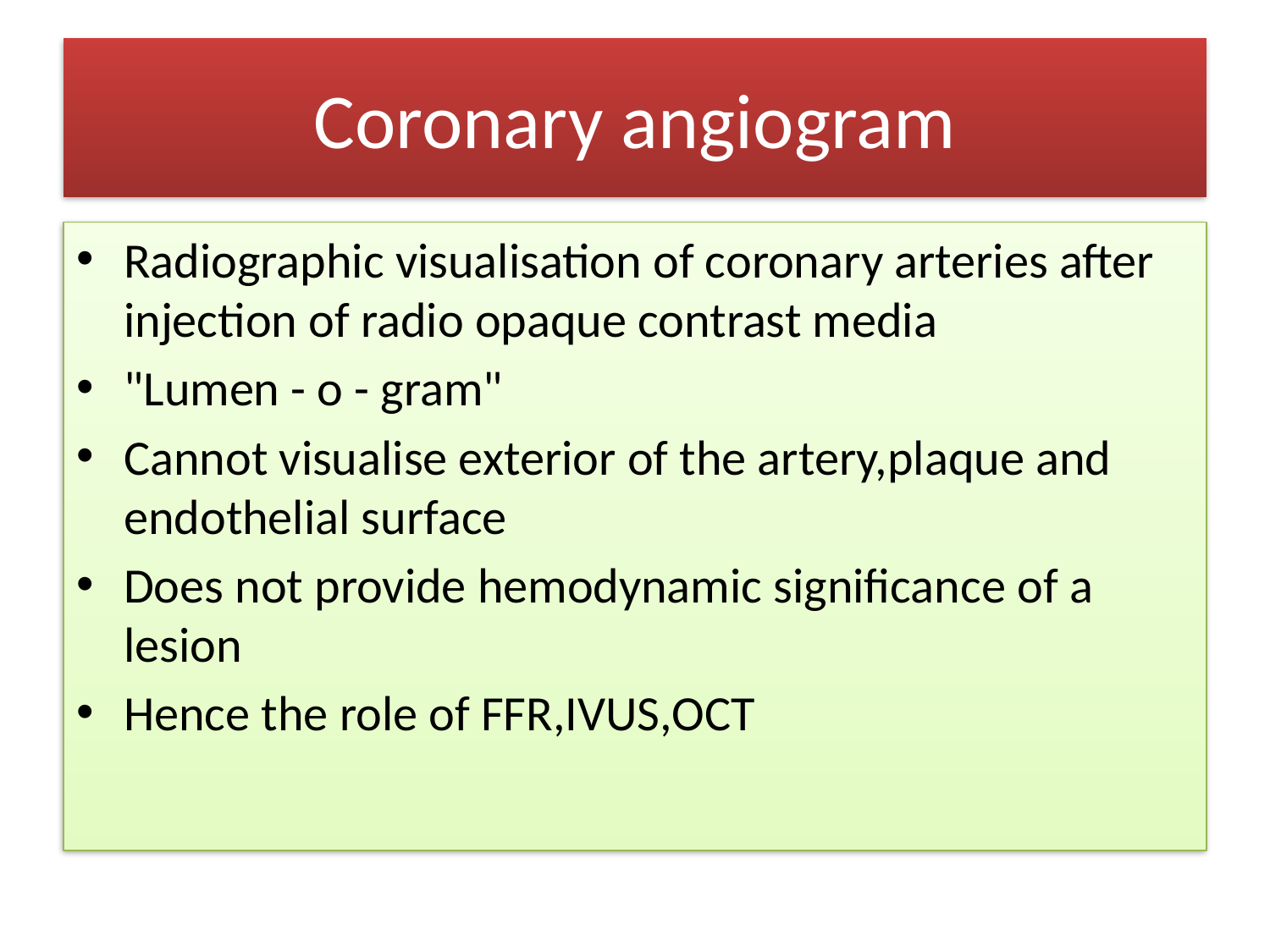

# Coronary angiogram
Radiographic visualisation of coronary arteries after injection of radio opaque contrast media
"Lumen - o - gram"
Cannot visualise exterior of the artery,plaque and endothelial surface
Does not provide hemodynamic significance of a lesion
Hence the role of FFR,IVUS,OCT